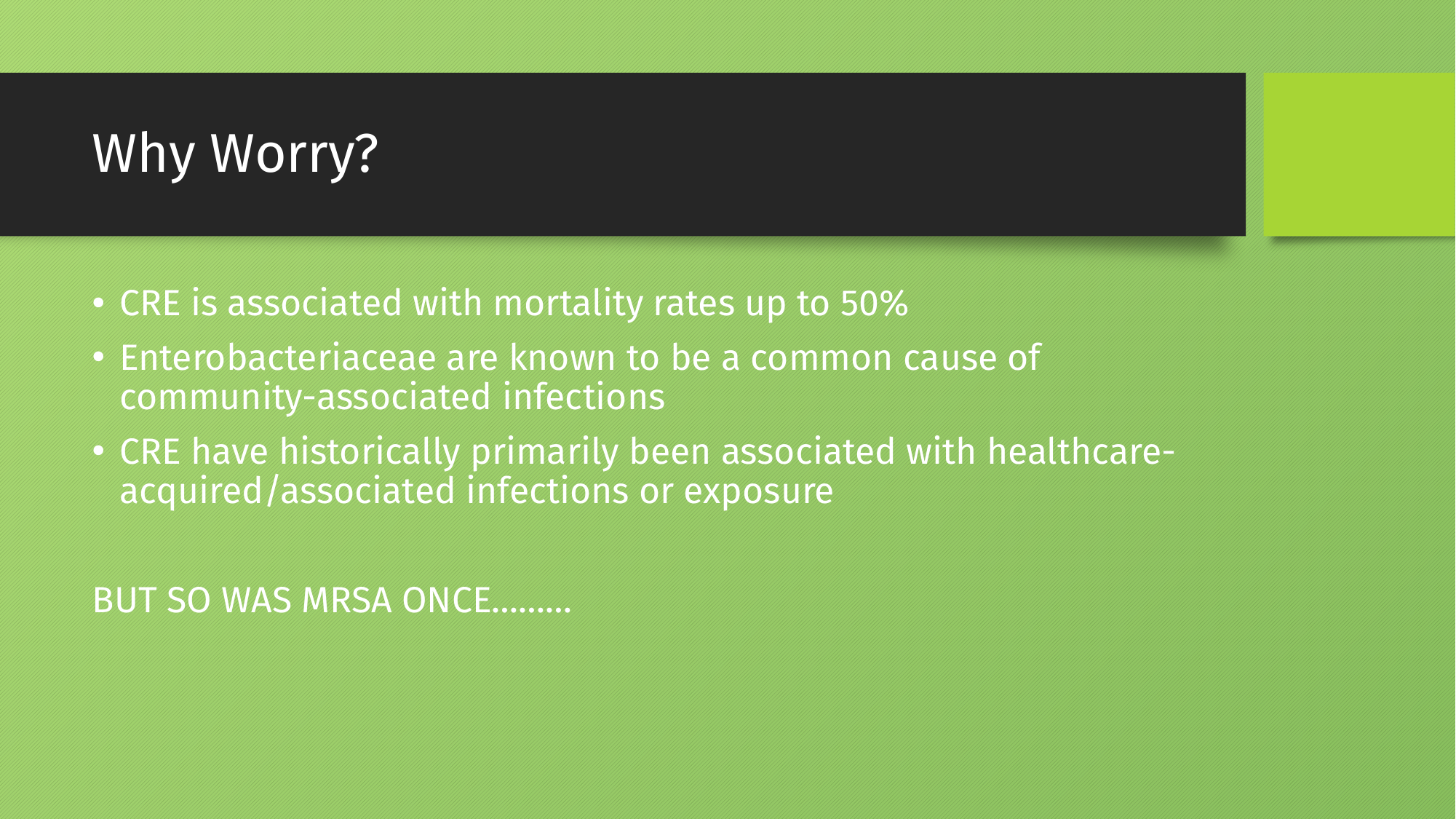

# Why Worry?
CRE is associated with mortality rates up to 50%
Enterobacteriaceae are known to be a common cause of community-associated infections
CRE have historically primarily been associated with healthcare-acquired/associated infections or exposure

BUT SO WAS MRSA ONCE………